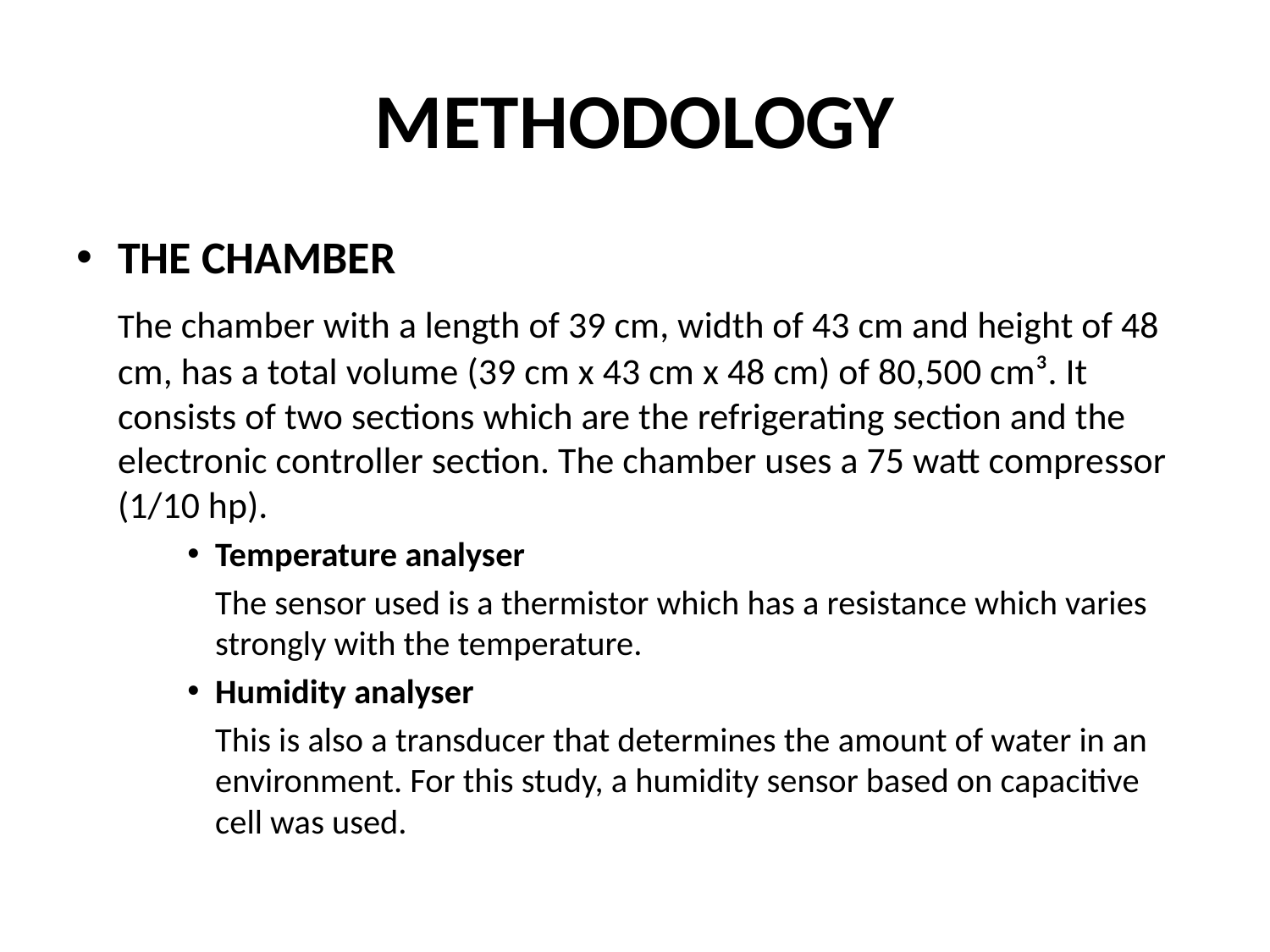

# METHODOLOGY
THE CHAMBER
	The chamber with a length of 39 cm, width of 43 cm and height of 48 cm, has a total volume (39 cm x 43 cm x 48 cm) of 80,500 cm³. It consists of two sections which are the refrigerating section and the electronic controller section. The chamber uses a 75 watt compressor (1/10 hp).
Temperature analyser
	The sensor used is a thermistor which has a resistance which varies strongly with the temperature.
Humidity analyser
	This is also a transducer that determines the amount of water in an environment. For this study, a humidity sensor based on capacitive cell was used.